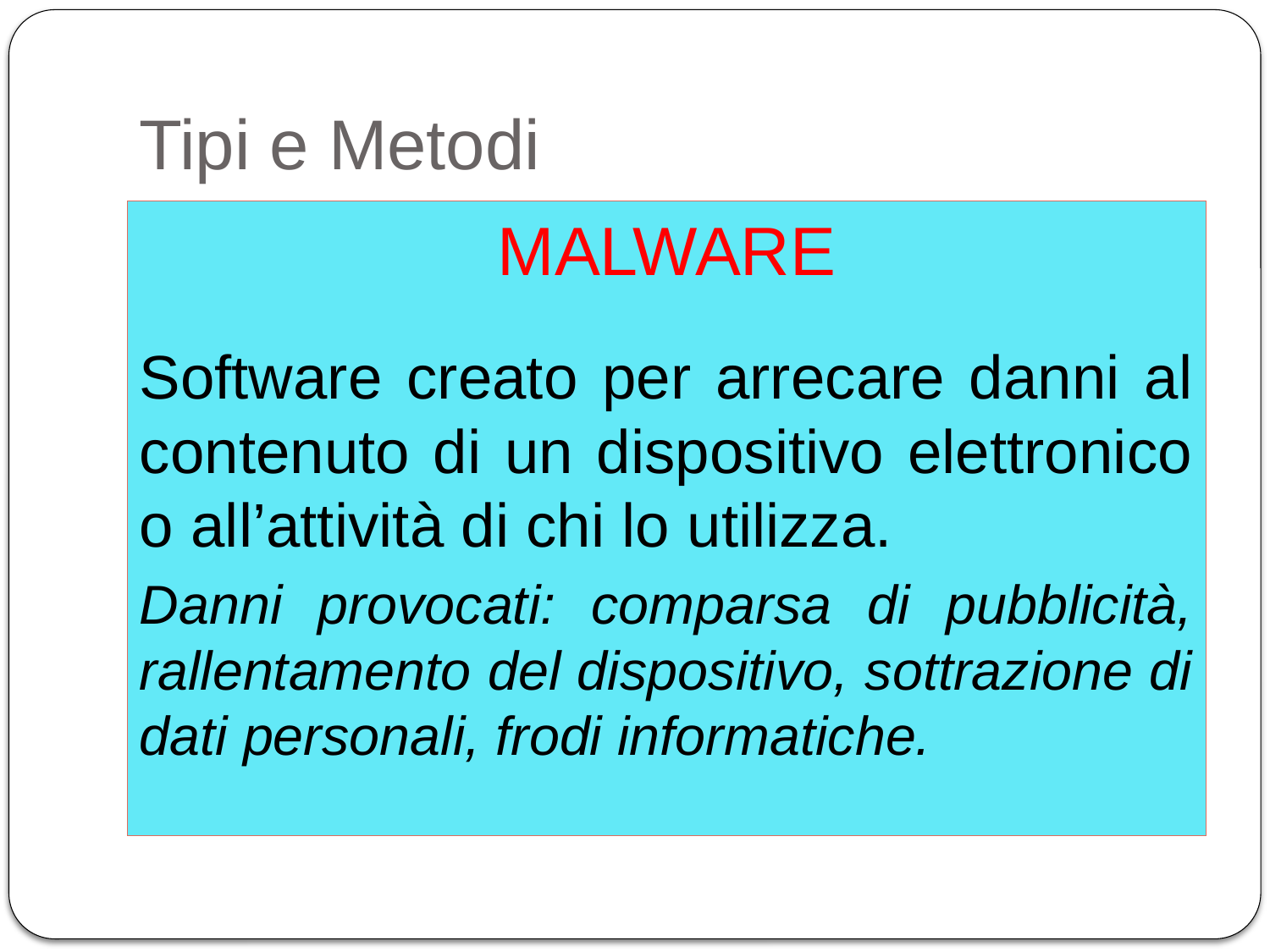

# Tipi e Metodi
MALWARE

Software creato per arrecare danni al contenuto di un dispositivo elettronico o all’attività di chi lo utilizza.
Danni provocati: comparsa di pubblicità, rallentamento del dispositivo, sottrazione di dati personali, frodi informatiche.